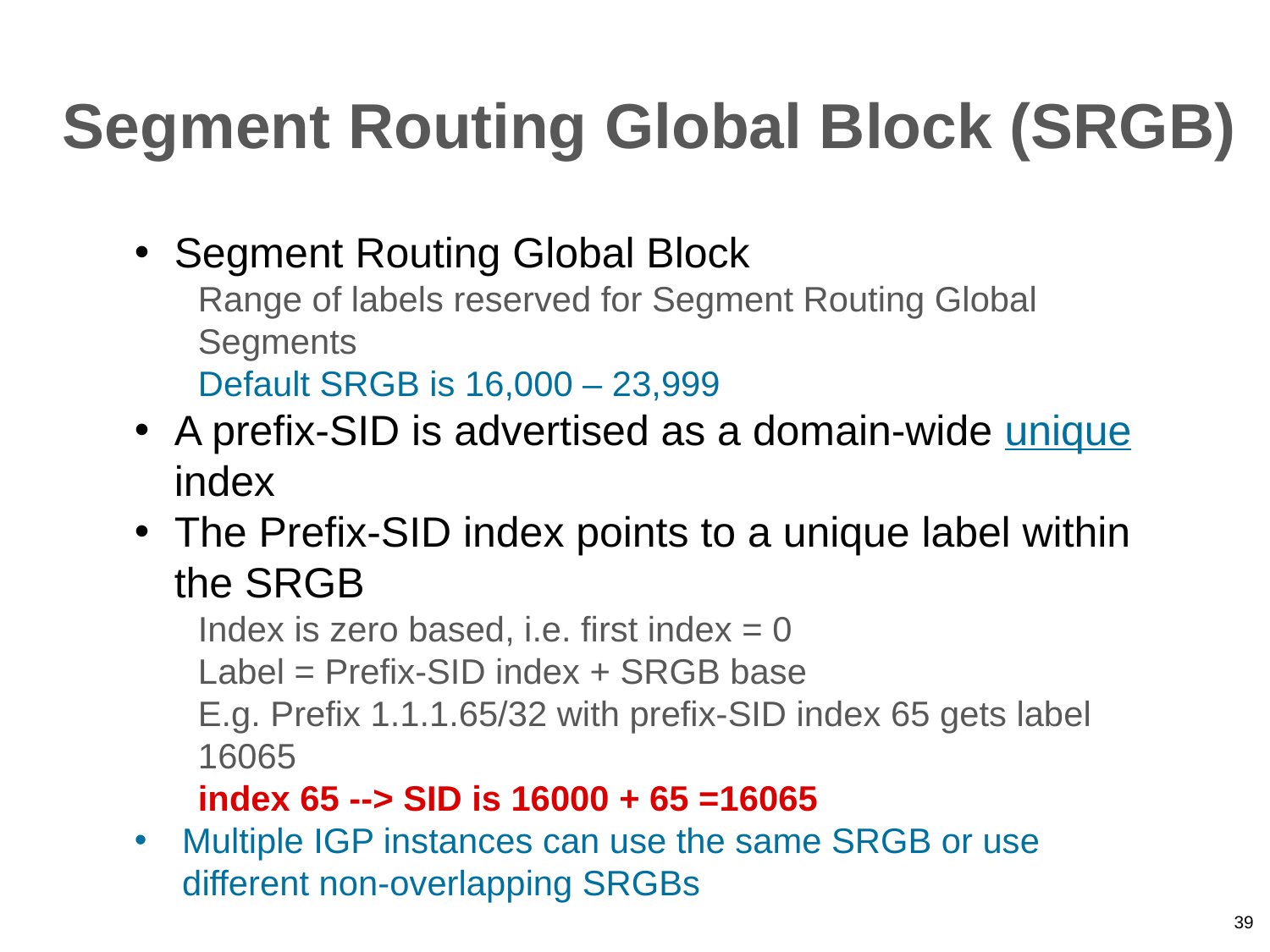

Segment Routing Global Block (SRGB)
Segment Routing Global Block
Range of labels reserved for Segment Routing Global Segments
Default SRGB is 16,000 – 23,999
A prefix-SID is advertised as a domain-wide unique index
The Prefix-SID index points to a unique label within the SRGB
Index is zero based, i.e. first index = 0
Label = Prefix-SID index + SRGB base
E.g. Prefix 1.1.1.65/32 with prefix-SID index 65 gets label 16065
index 65 --> SID is 16000 + 65 =16065
Multiple IGP instances can use the same SRGB or use different non-overlapping SRGBs